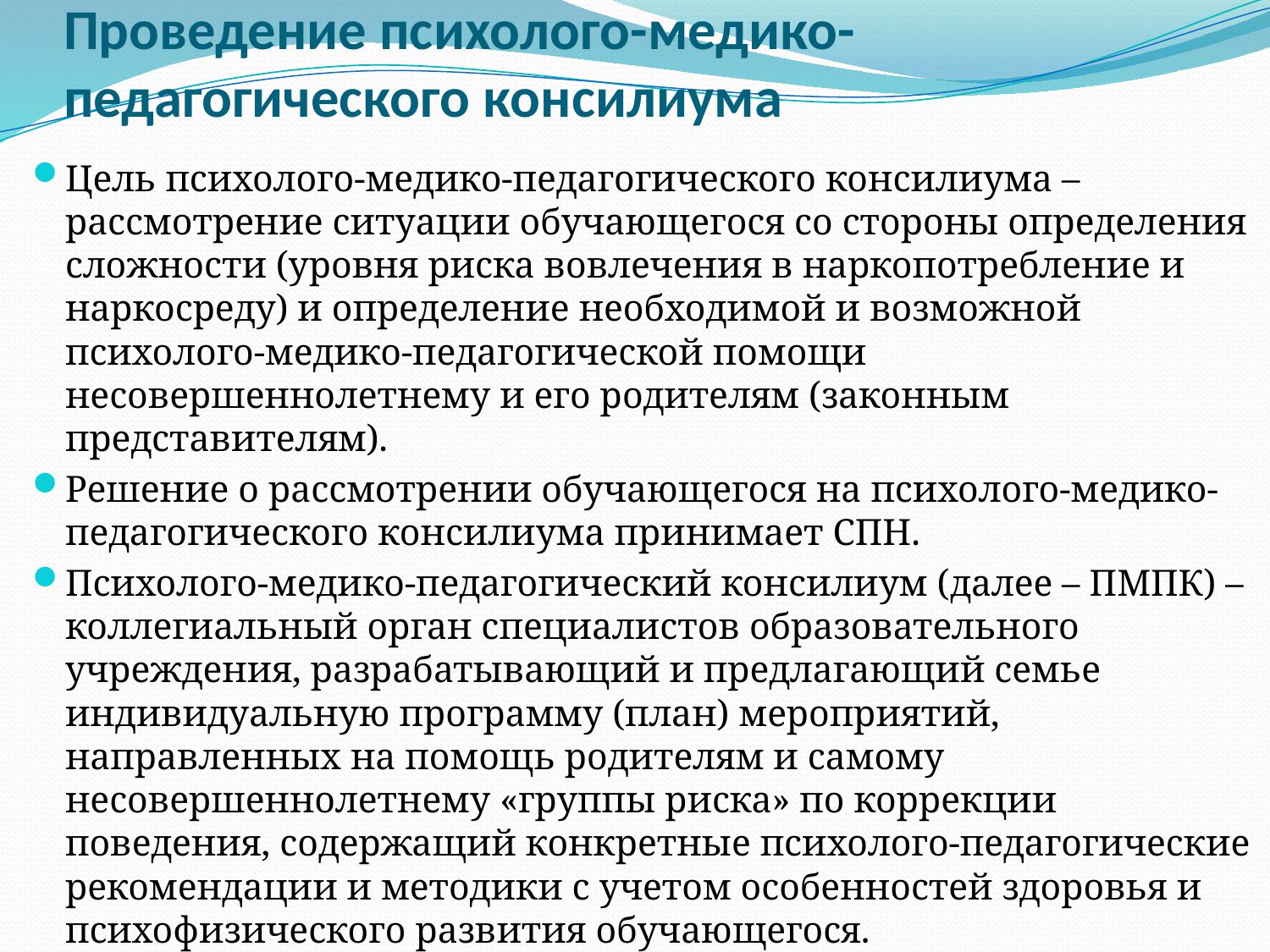

# Проведение психолого-медико-педагогического консилиума
Цель психолого-медико-педагогического консилиума – рассмотрение ситуации обучающегося со стороны определения сложности (уровня риска вовлечения в наркопотребление и наркосреду) и определение необходимой и возможной психолого-медико-педагогической помощи несовершеннолетнему и его родителям (законным представителям).
Решение о рассмотрении обучающегося на психолого-медико-педагогического консилиума принимает СПН.
Психолого-медико-педагогический консилиум (далее – ПМПК) – коллегиальный орган специалистов образовательного учреждения, разрабатывающий и предлагающий семье индивидуальную программу (план) мероприятий, направленных на помощь родителям и самому несовершеннолетнему «группы риска» по коррекции поведения, содержащий конкретные психолого-педагогические рекомендации и методики с учетом особенностей здоровья и психофизического развития обучающегося.